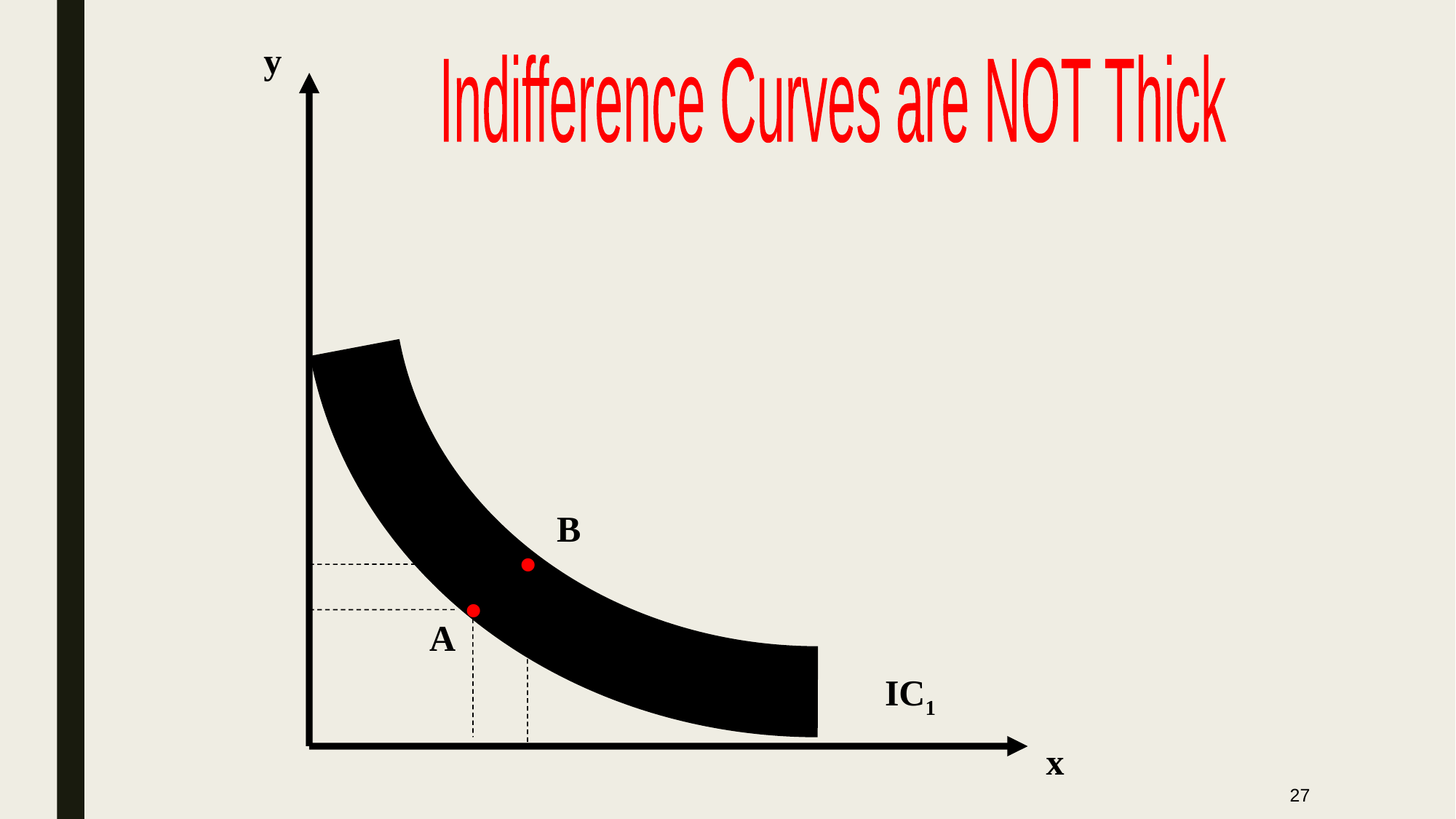

y
Indifference Curves are NOT Thick

B
•

•

A

IC1
x

27